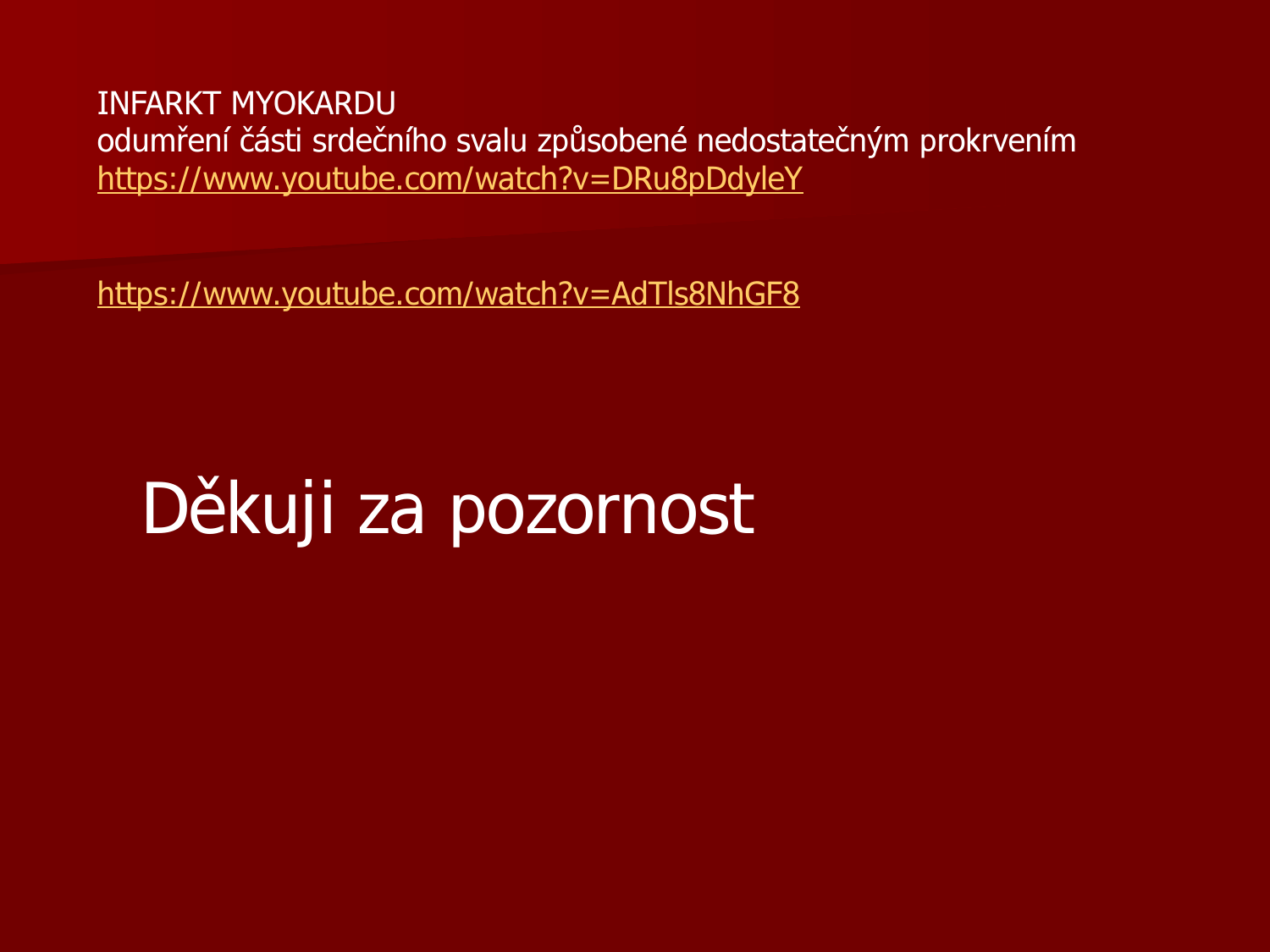

INFARKT MYOKARDU
odumření části srdečního svalu způsobené nedostatečným prokrvením
https://www.youtube.com/watch?v=DRu8pDdyleY

https://www.youtube.com/watch?v=AdTls8NhGF8

  Děkuji za pozornost